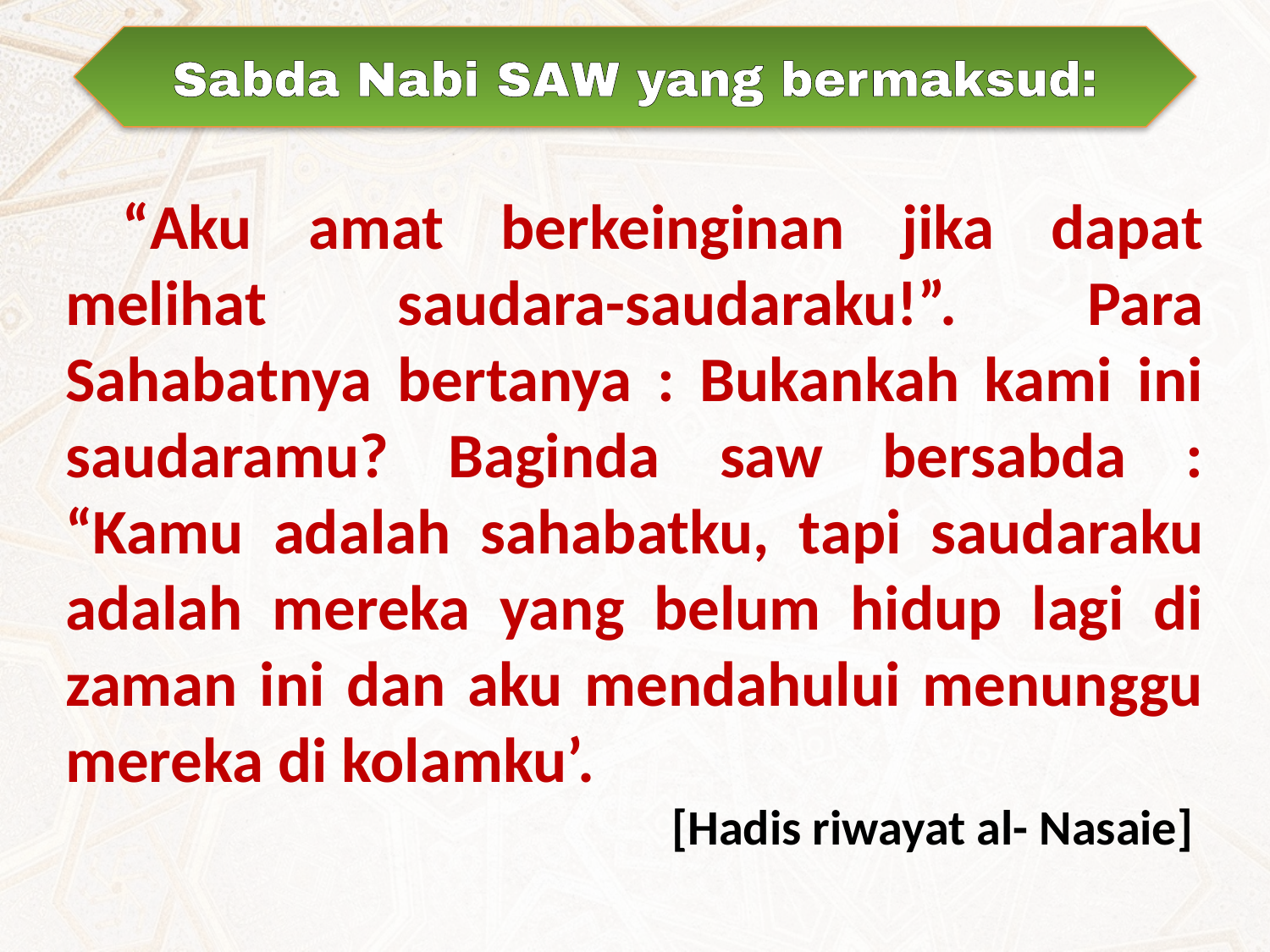

Sabda Nabi SAW yang bermaksud:
 “Aku amat berkeinginan jika dapat melihat saudara-saudaraku!”. Para Sahabatnya bertanya : Bukankah kami ini saudaramu? Baginda saw bersabda : “Kamu adalah sahabatku, tapi saudaraku adalah mereka yang belum hidup lagi di zaman ini dan aku mendahului menunggu mereka di kolamku’.
[Hadis riwayat al- Nasaie]